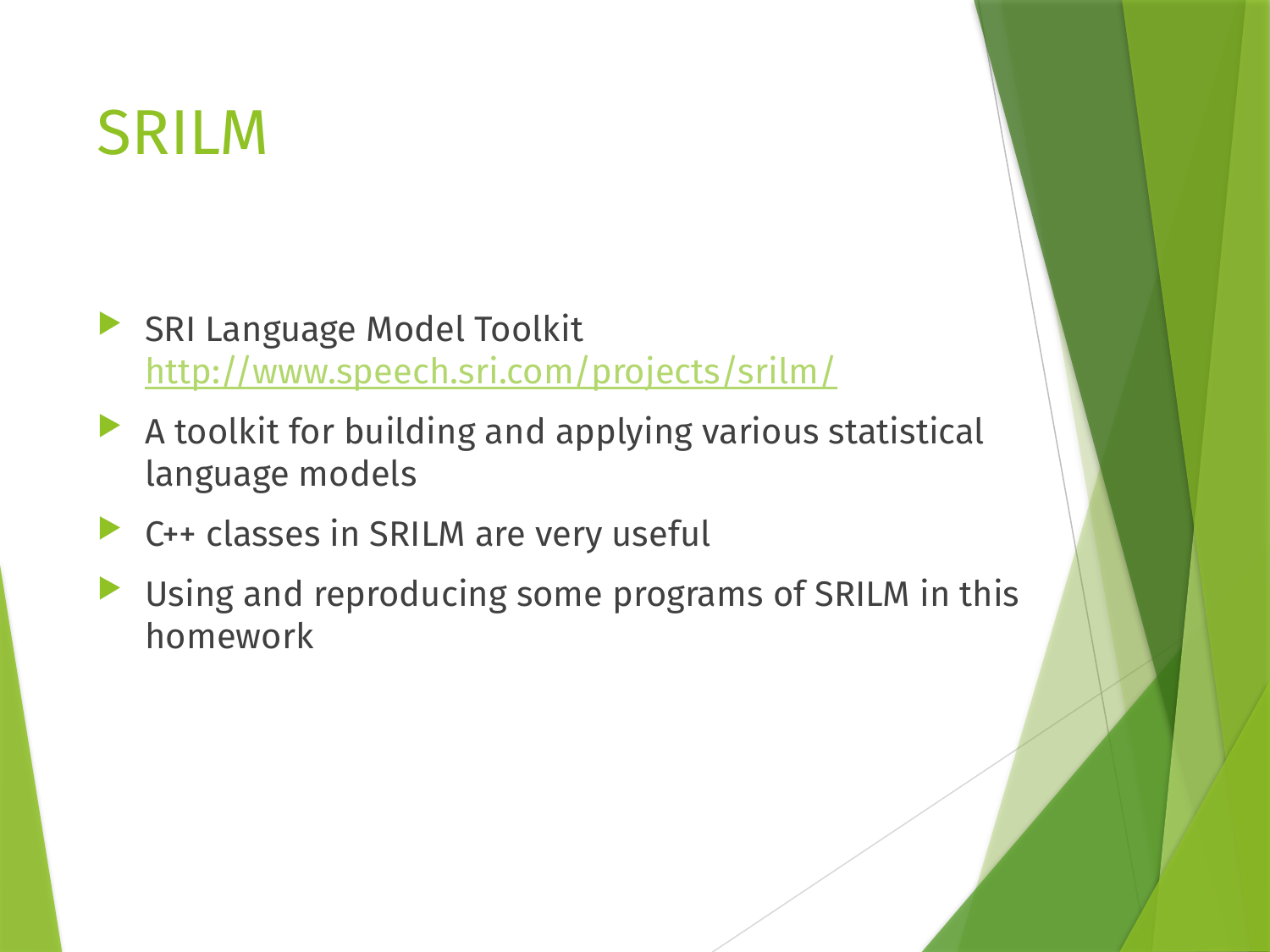

# SRILM
SRI Language Model Toolkit http://www.speech.sri.com/projects/srilm/
A toolkit for building and applying various statistical language models
C++ classes in SRILM are very useful
Using and reproducing some programs of SRILM in this homework